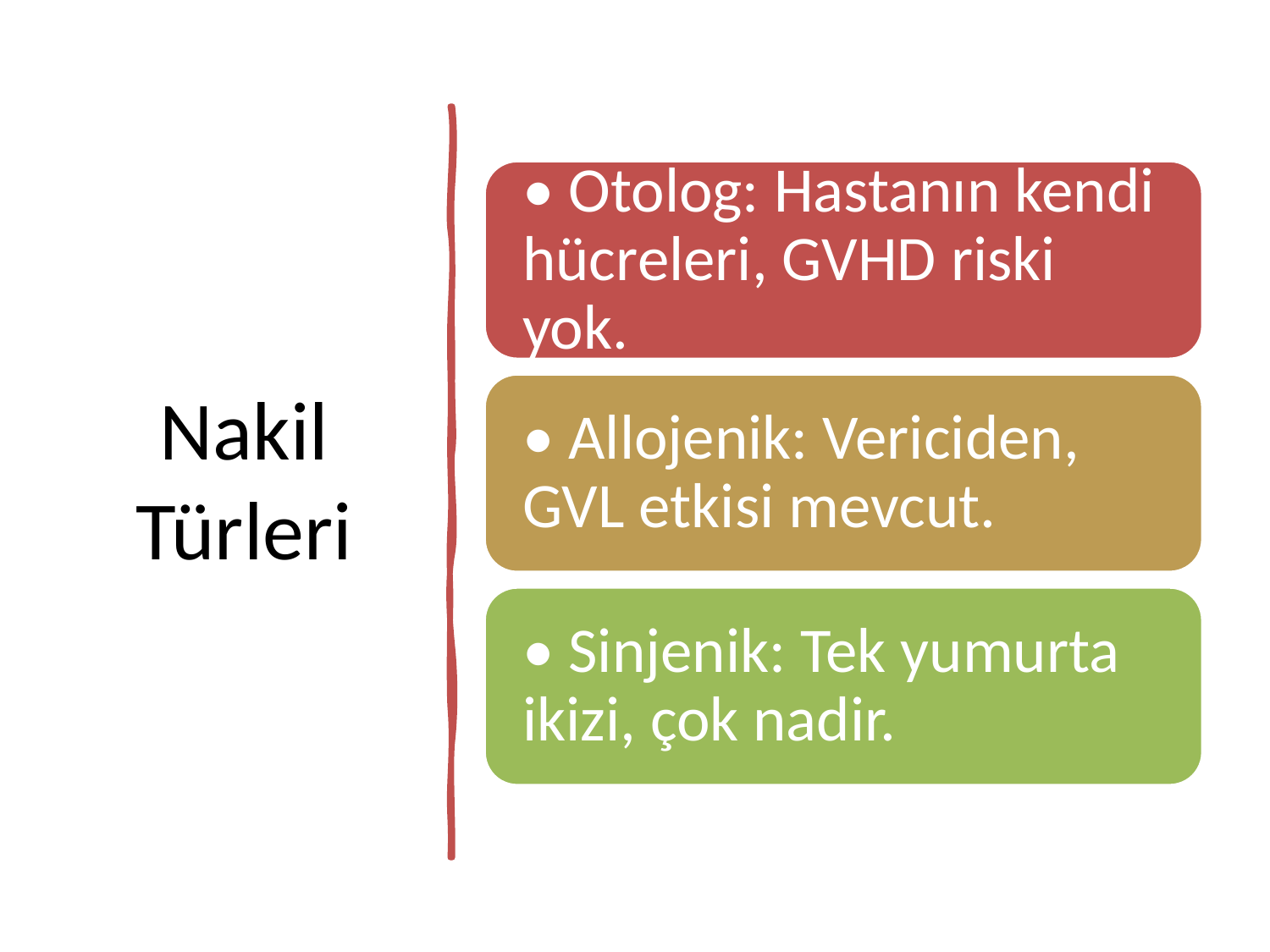

• Otolog: Hastanın kendi hücreleri, GVHD riski yok.
• Allojenik: Vericiden, GVL etkisi mevcut.
• Sinjenik: Tek yumurta ikizi, çok nadir.
# Nakil Türleri